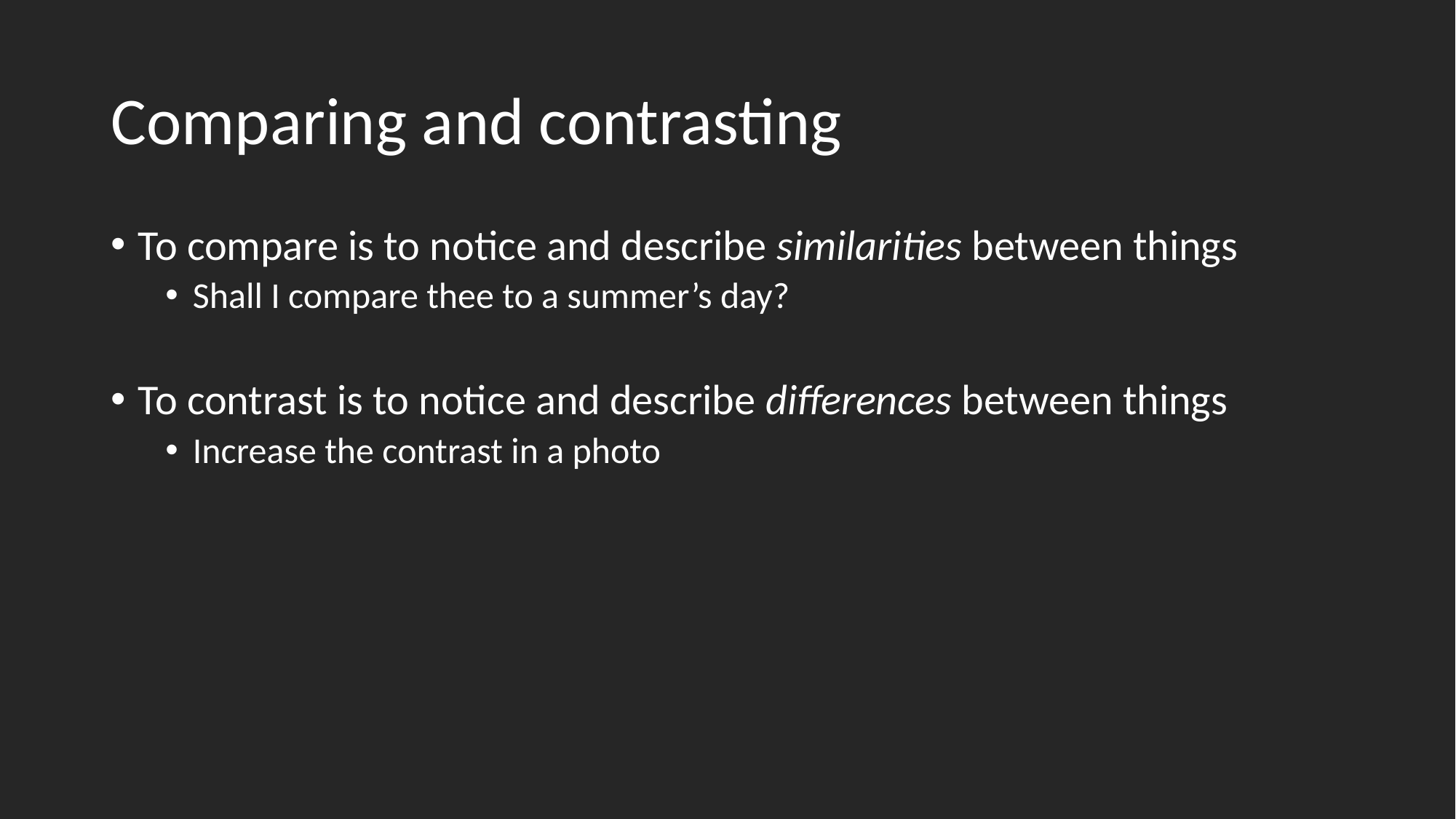

# Comparing and contrasting
To compare is to notice and describe similarities between things
Shall I compare thee to a summer’s day?

To contrast is to notice and describe differences between things
Increase the contrast in a photo